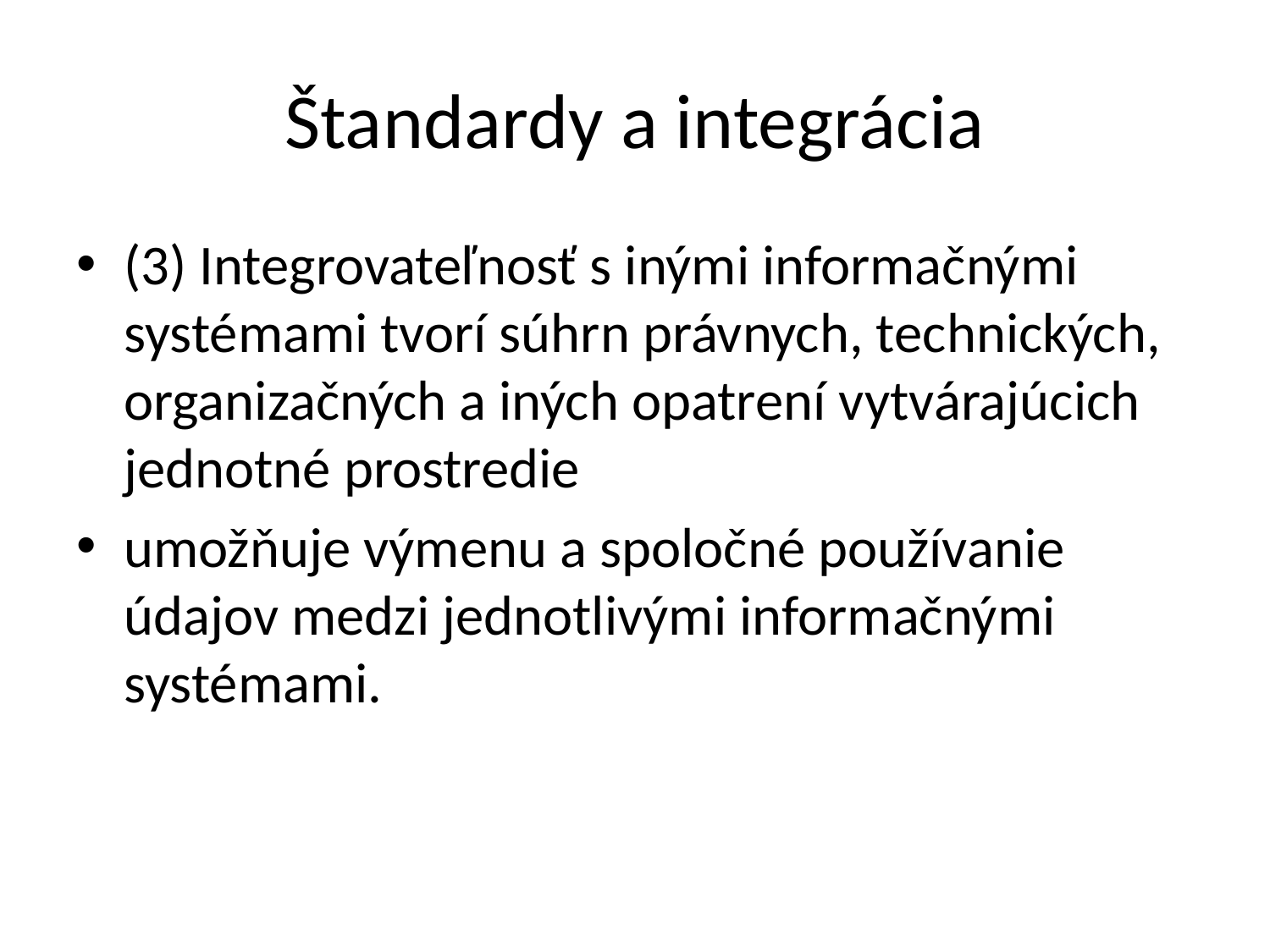

# Štandardy a integrácia
(3) Integrovateľnosť s inými informačnými systémami tvorí súhrn právnych, technických, organizačných a iných opatrení vytvárajúcich jednotné prostredie
umožňuje výmenu a spoločné používanie údajov medzi jednotlivými informačnými systémami.